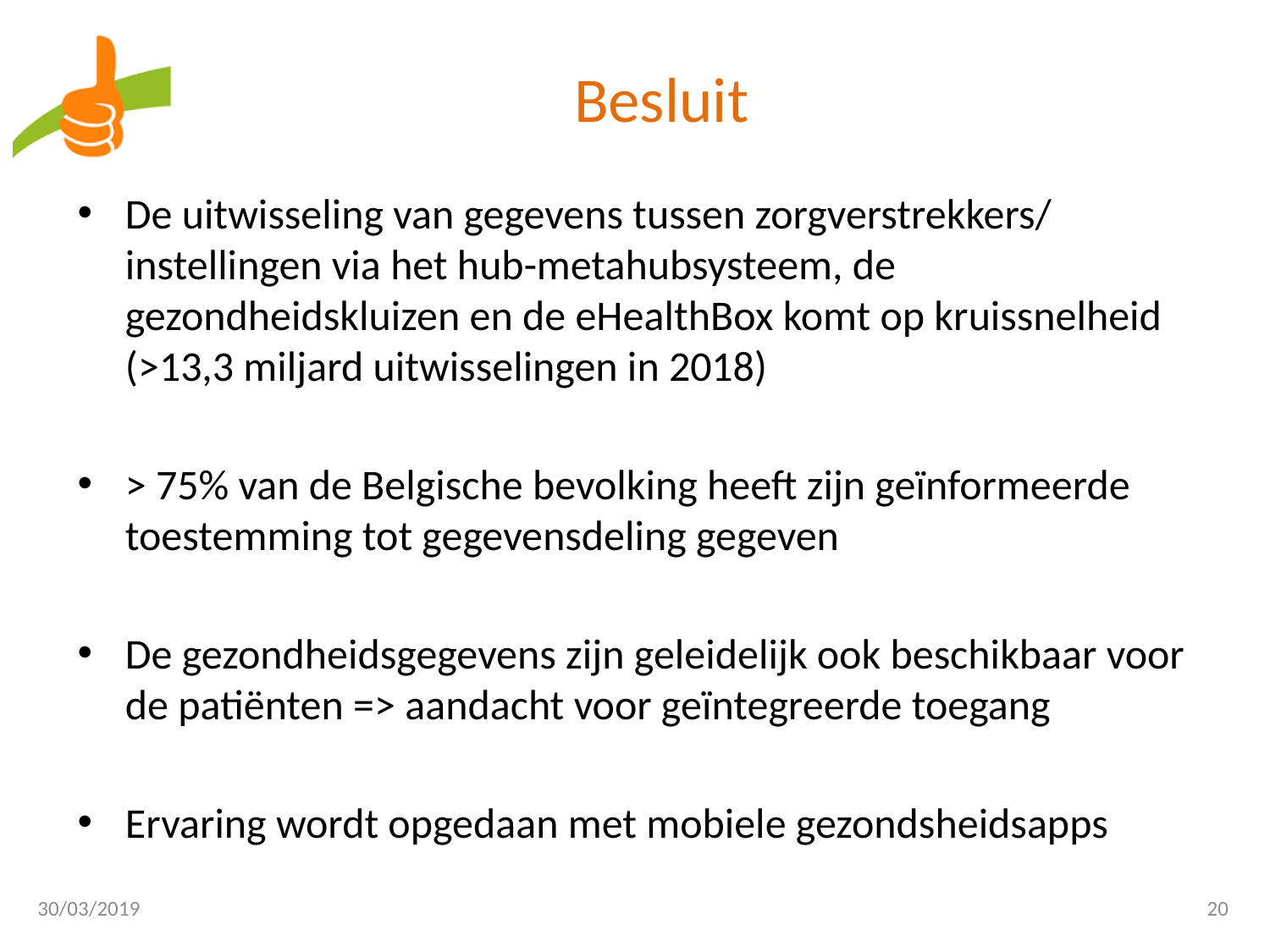

# Besluit
De uitwisseling van gegevens tussen zorgverstrekkers/ instellingen via het hub-metahubsysteem, de gezondheidskluizen en de eHealthBox komt op kruissnelheid (>13,3 miljard uitwisselingen in 2018)

> 75% van de Belgische bevolking heeft zijn geïnformeerde toestemming tot gegevensdeling gegeven

De gezondheidsgegevens zijn geleidelijk ook beschikbaar voor de patiënten => aandacht voor geïntegreerde toegang

Ervaring wordt opgedaan met mobiele gezondsheidsapps
30/03/2019
20